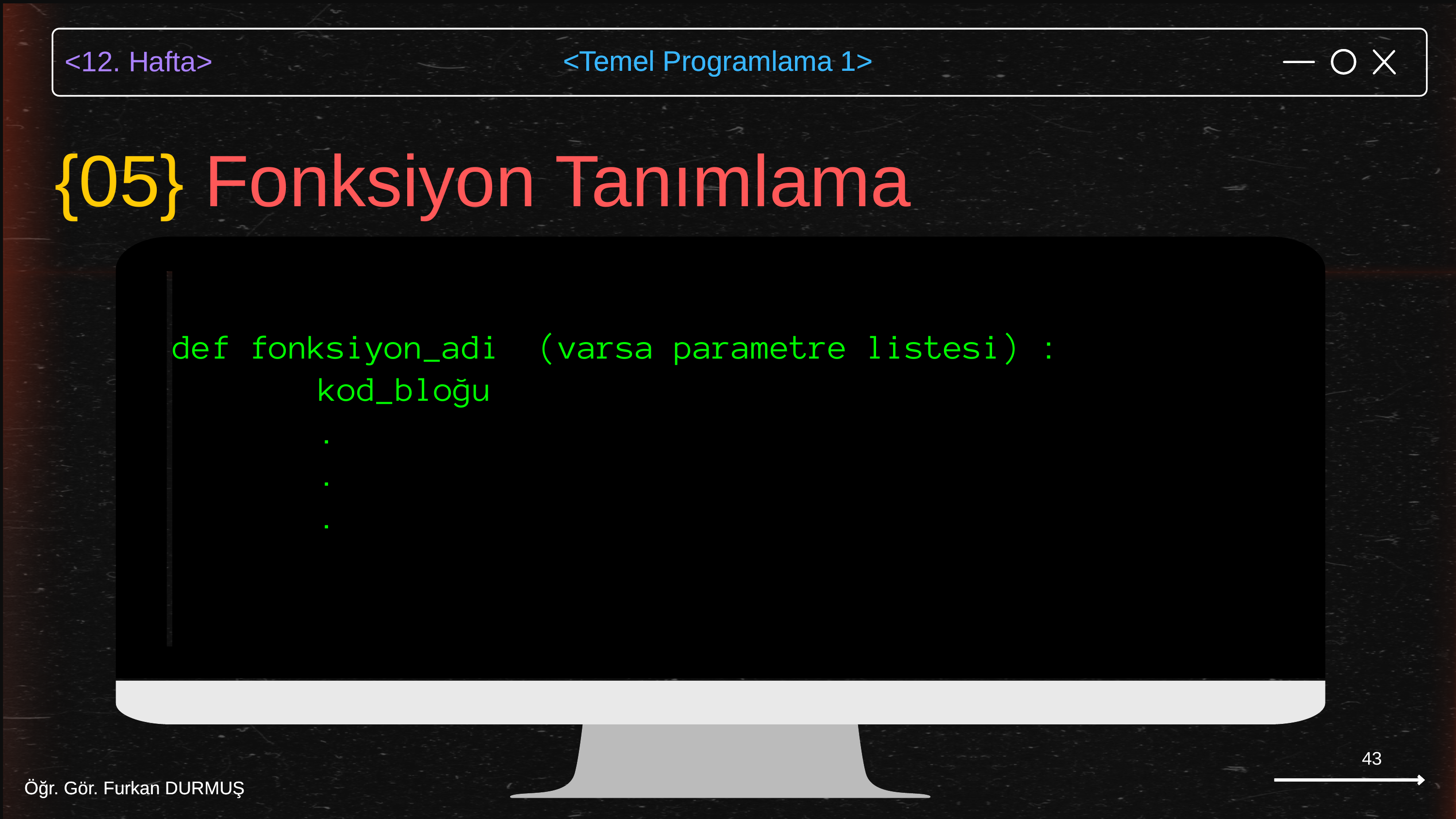

<Temel Programlama 1>

Öğr. Gör. Furkan DURMUŞ
{05} Fonksiyon Tanımlama

def fonksiyon_adi  (varsa parametre listesi) :
		kod_bloğu
		.
		.
		.

43